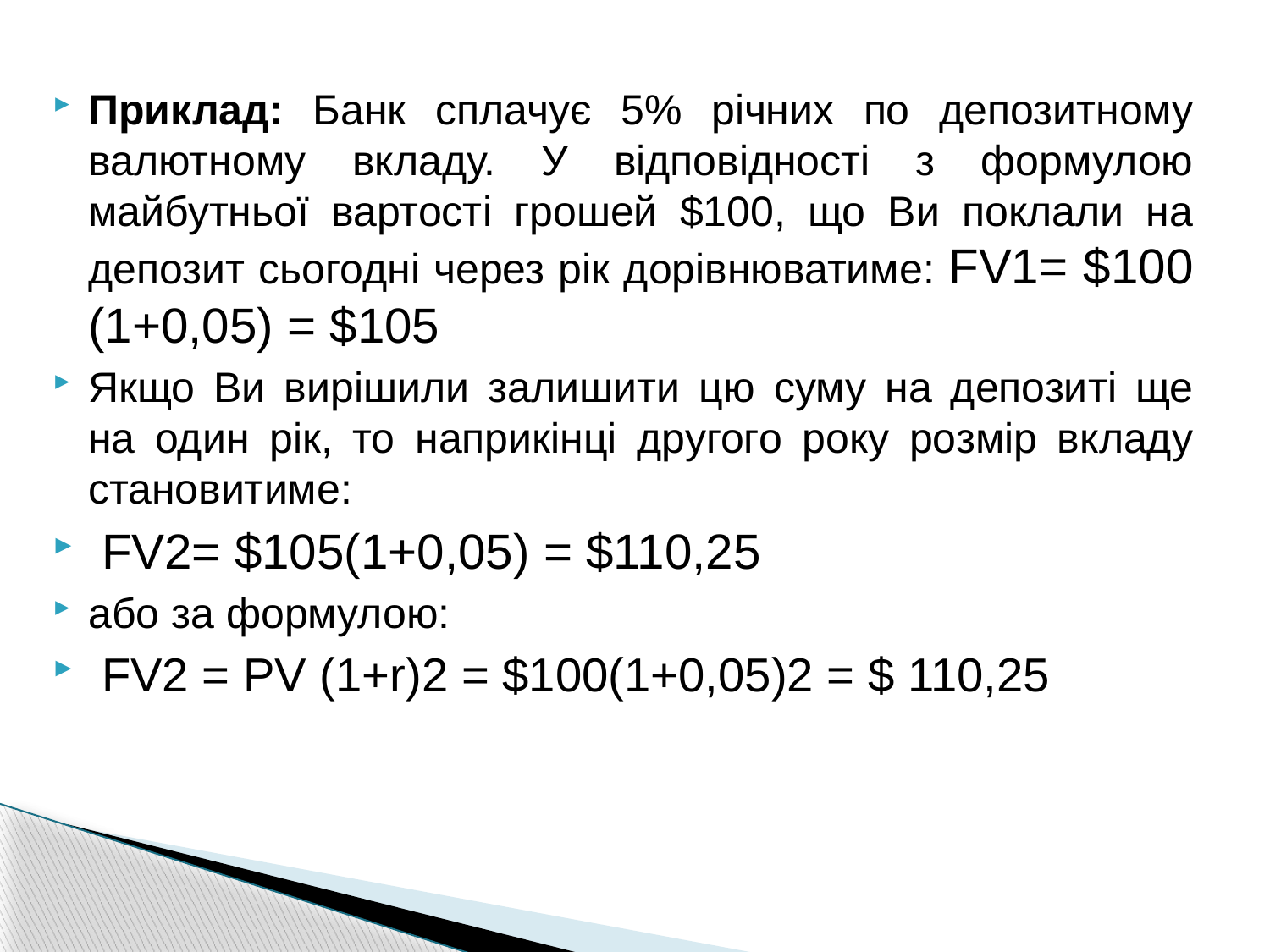

Приклад: Банк сплачує 5% річних по депозитному валютному вкладу. У відповідності з формулою майбутньої вартості грошей $100, що Ви поклали на депозит сьогодні через рік дорівнюватиме: FV1= $100 (1+0,05) = $105
Якщо Ви вирішили залишити цю суму на депозиті ще на один рік, то наприкінці другого року розмір вкладу становитиме:
 FV2= $105(1+0,05) = $110,25
або за формулою:
 FV2 = PV (1+r)2 = $100(1+0,05)2 = $ 110,25